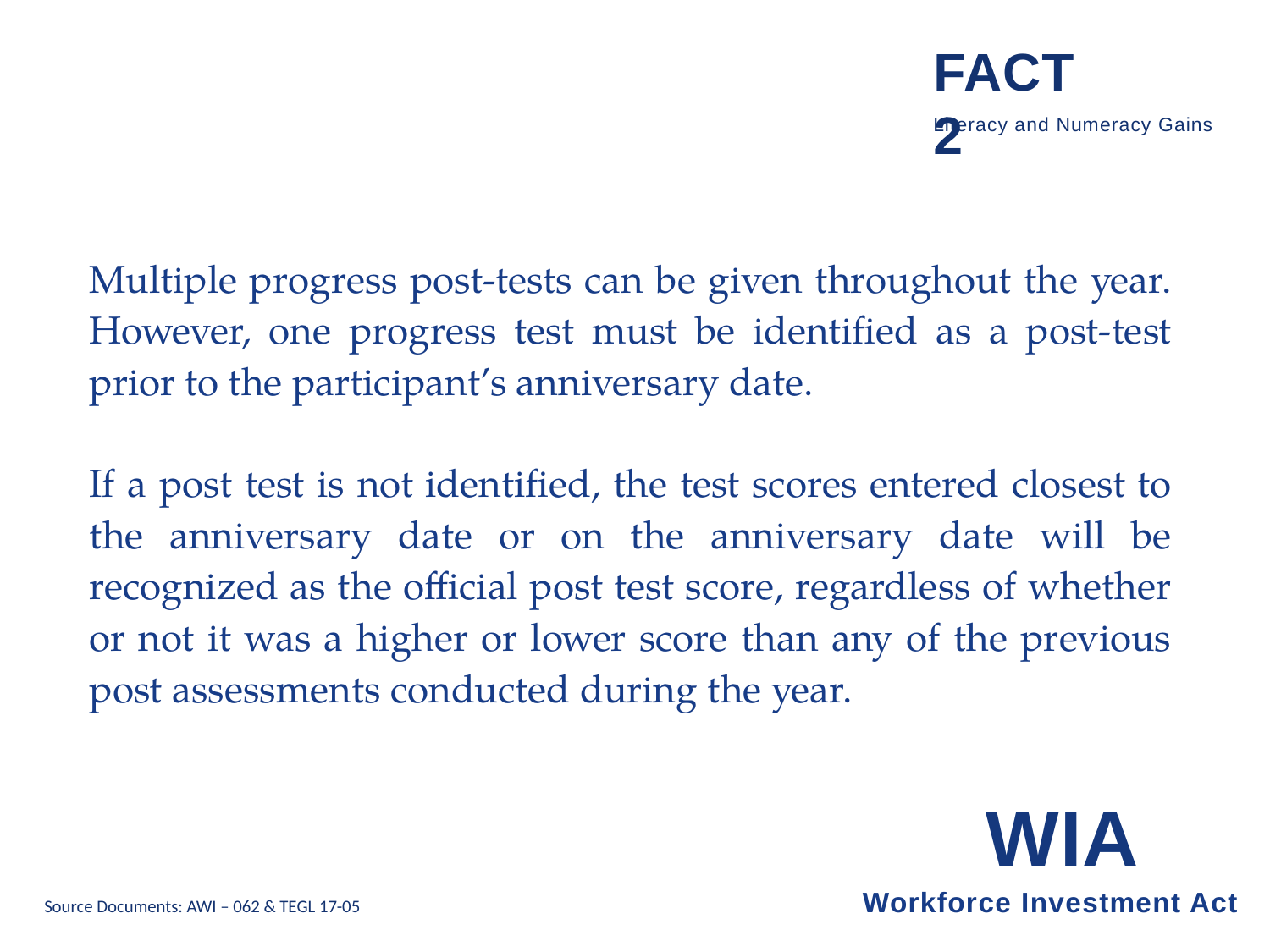

Fact 2
Multiple progress post-tests can be given throughout the year. However, one progress test must be identified as a post-test prior to the participant’s anniversary date.

If a post test is not identified, the test scores entered closest to the anniversary date or on the anniversary date will be recognized as the official post test score, regardless of whether or not it was a higher or lower score than any of the previous post assessments conducted during the year.
Workforce Investment Act
Source Documents: AWI – 062 & TEGL 17-05